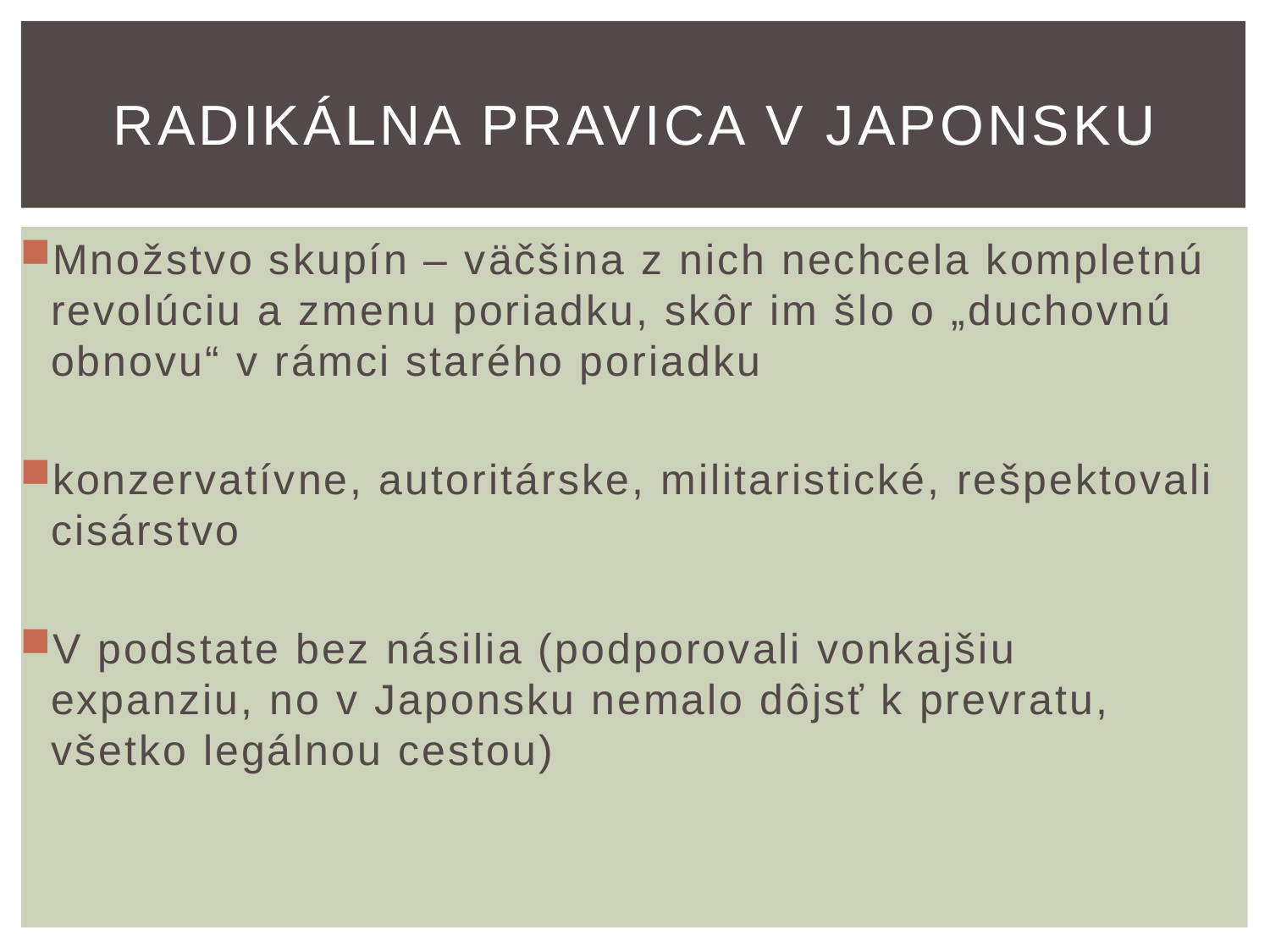

# Radikálna pravica v japonsku
Množstvo skupín – väčšina z nich nechcela kompletnú revolúciu a zmenu poriadku, skôr im šlo o „duchovnú obnovu“ v rámci starého poriadku

konzervatívne, autoritárske, militaristické, rešpektovali cisárstvo

V podstate bez násilia (podporovali vonkajšiu expanziu, no v Japonsku nemalo dôjsť k prevratu, všetko legálnou cestou)